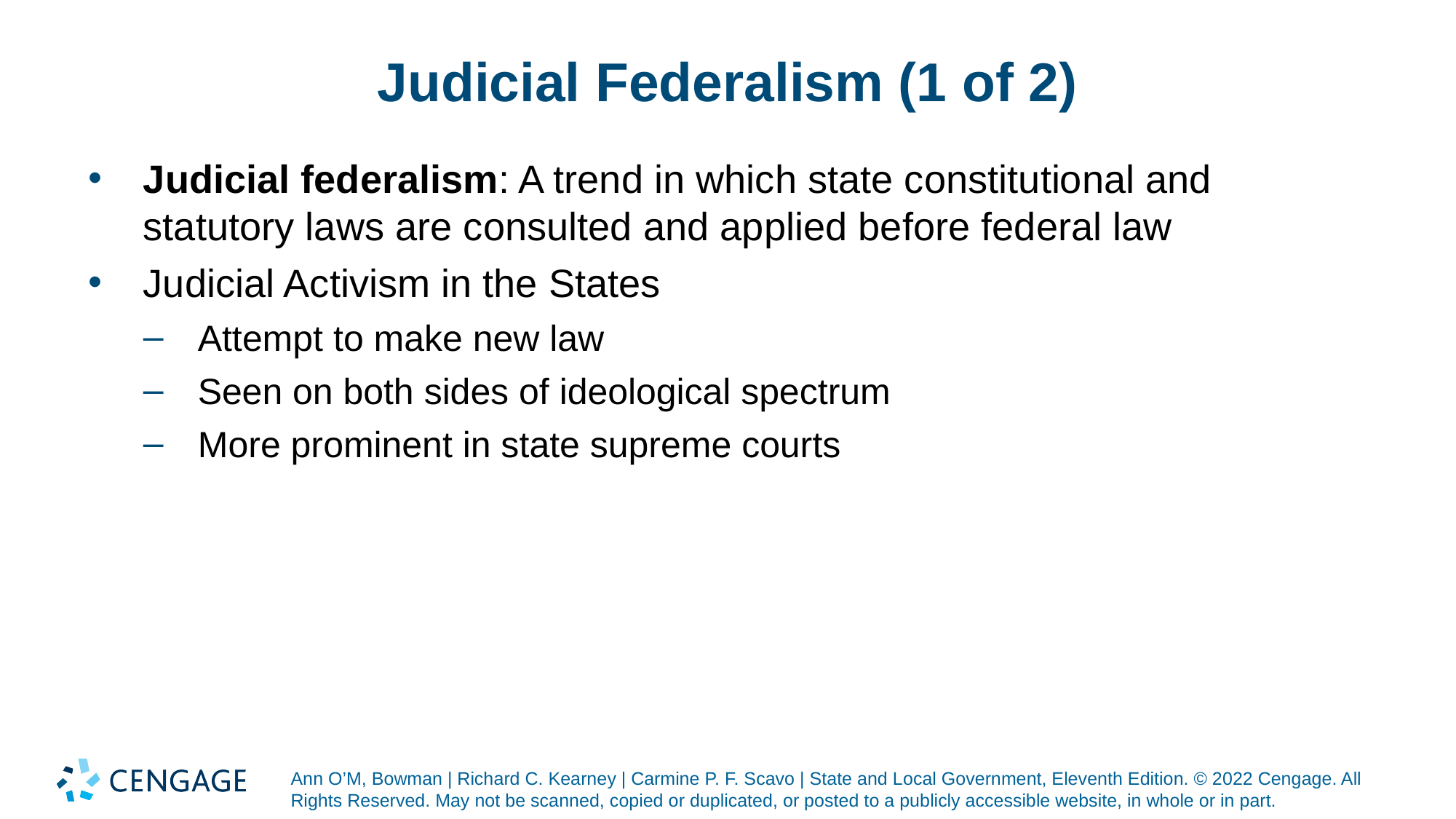

# Judicial Federalism (1 of 2)
Judicial federalism: A trend in which state constitutional and statutory laws are consulted and applied before federal law
Judicial Activism in the States
Attempt to make new law
Seen on both sides of ideological spectrum
More prominent in state supreme courts